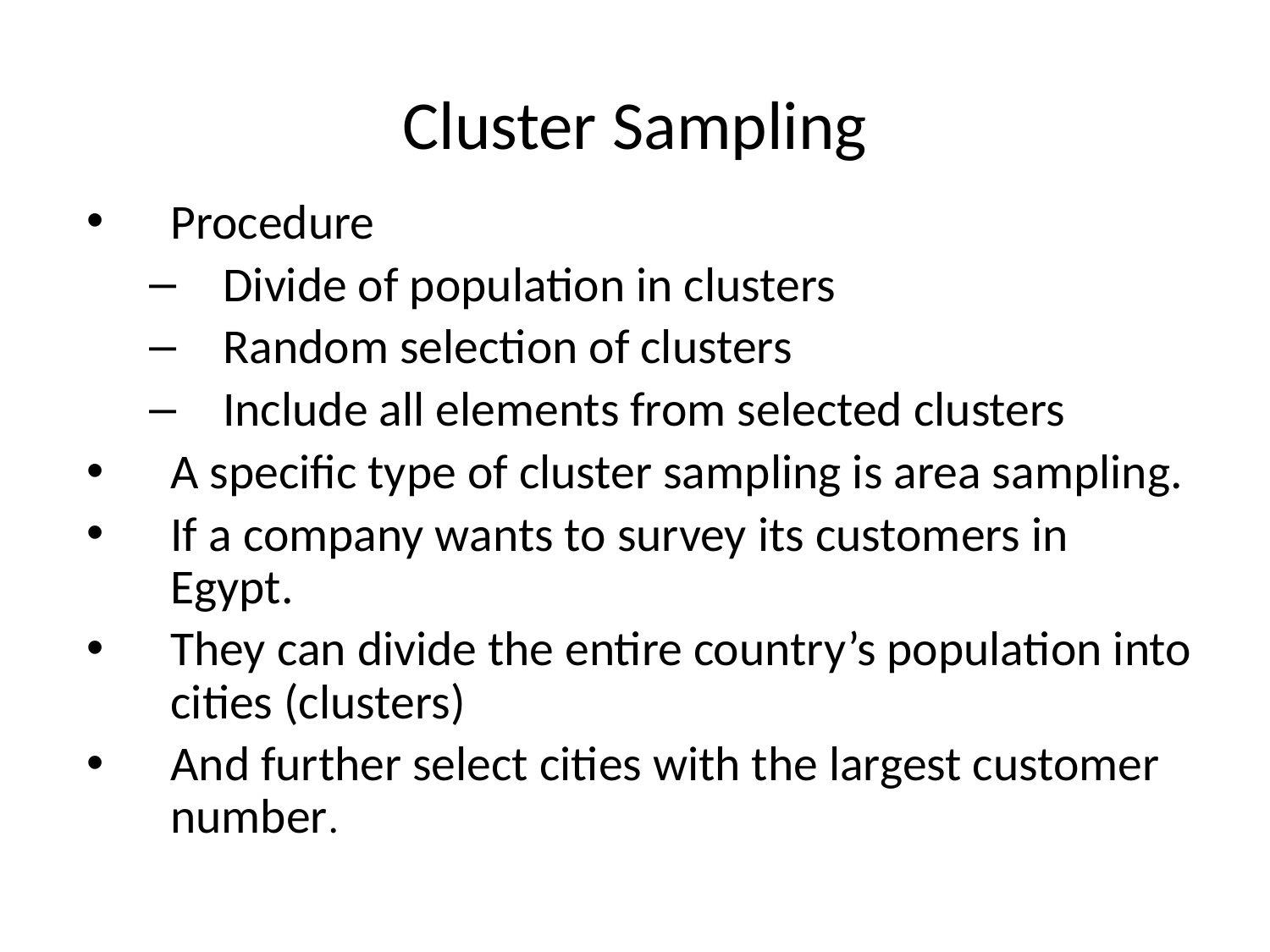

# Cluster Sampling
Procedure
Divide of population in clusters
Random selection of clusters
Include all elements from selected clusters
A specific type of cluster sampling is area sampling.
If a company wants to survey its customers in Egypt.
They can divide the entire country’s population into cities (clusters)
And further select cities with the largest customer number.